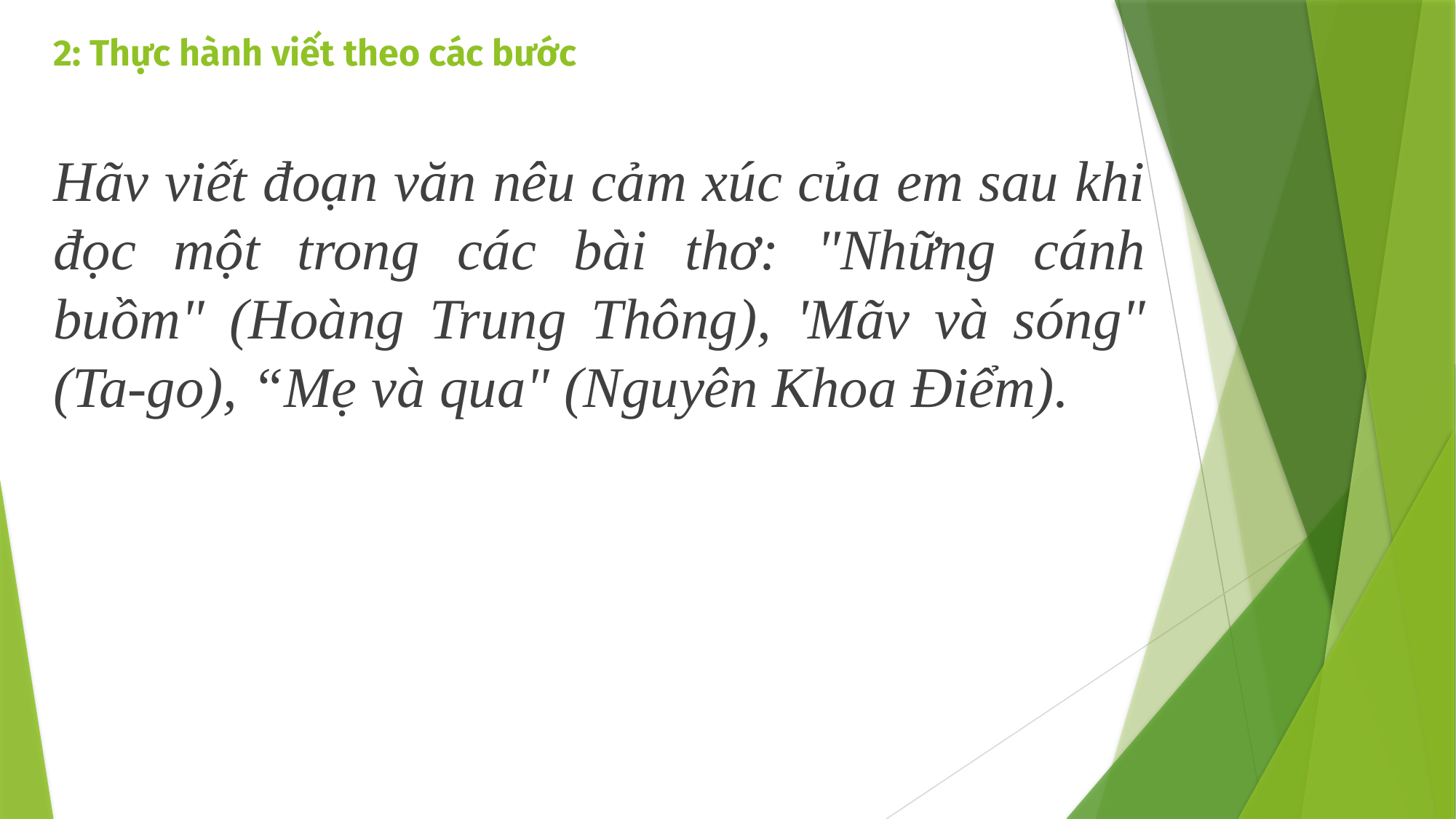

# 2: Thực hành viết theo các bước
Hãv viết đoạn văn nêu cảm xúc của em sau khi đọc một trong các bài thơ: "Những cánh buồm" (Hoàng Trung Thông), 'Mãv và sóng" (Ta-go), “Mẹ và qua" (Nguyên Khoa Điểm).